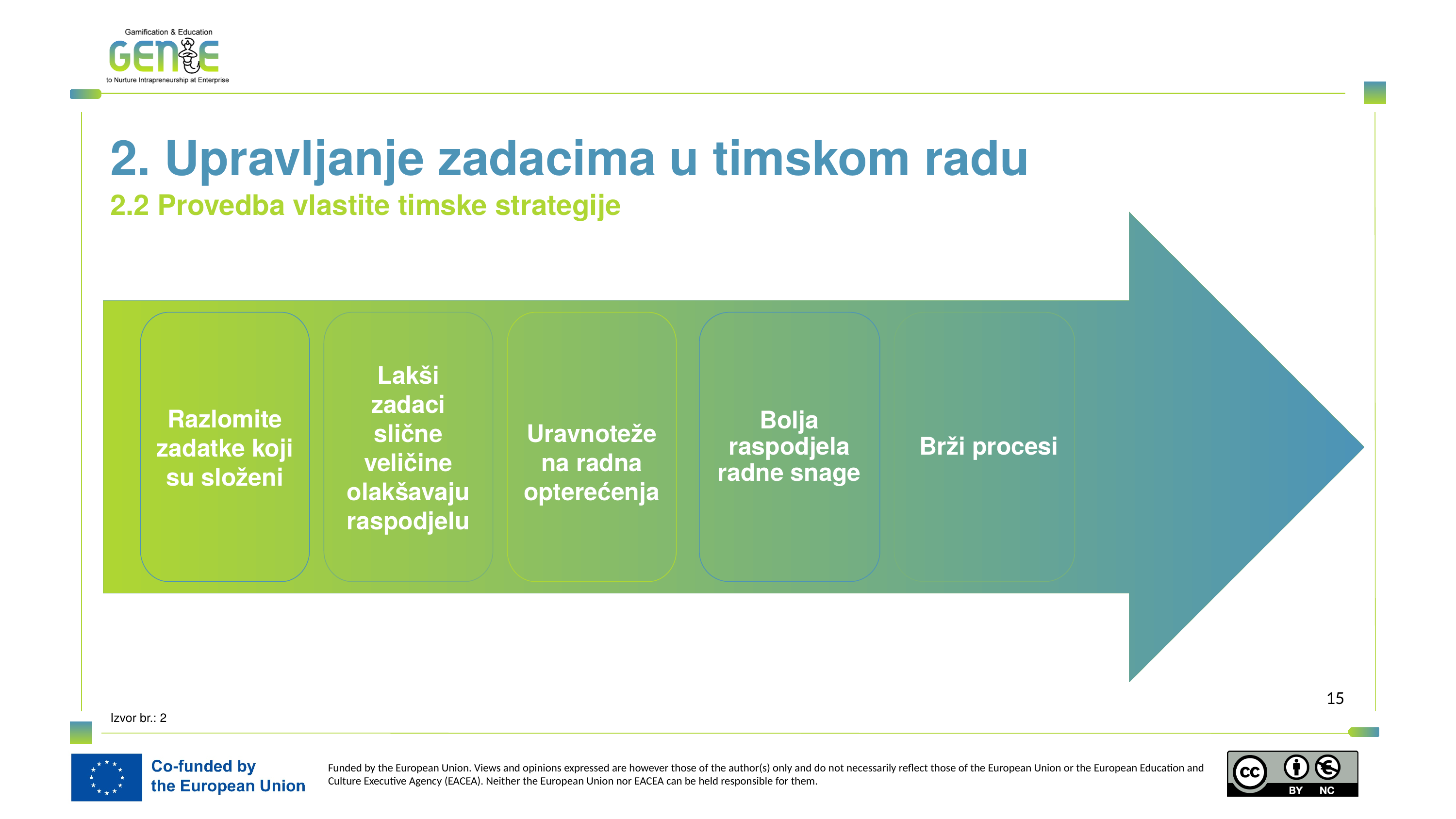

2. Upravljanje zadacima u timskom radu
2.2 Provedba vlastite timske strategije

Razlomite zadatke koji su složeni
Lakši zadaci slične veličine olakšavaju raspodjelu

Uravnotežena radna opterećenja

Bolja raspodjela radne snage

Brži procesi
Izvor br.: 2